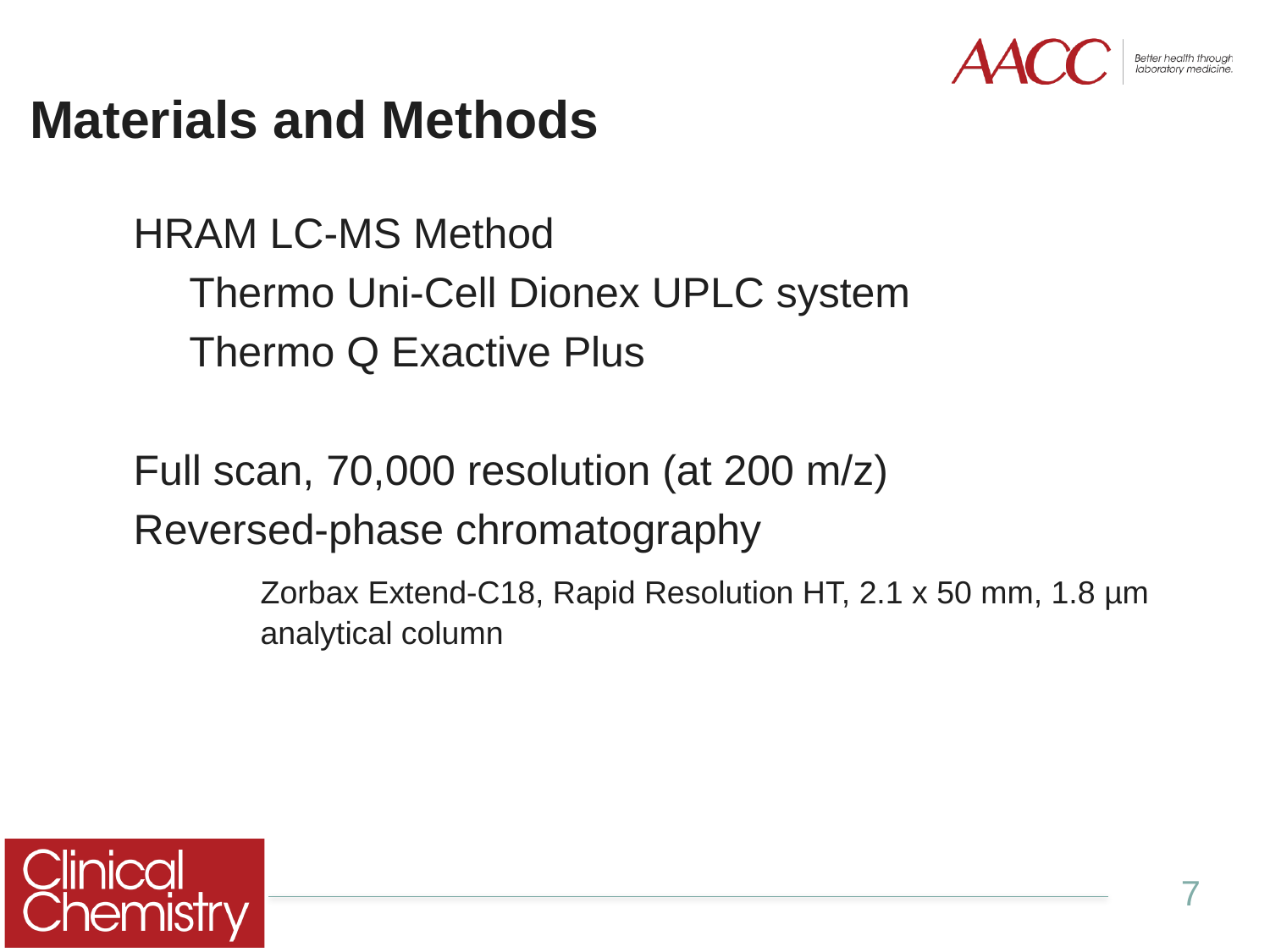

# Materials and Methods
HRAM LC-MS Method
Thermo Uni-Cell Dionex UPLC system
Thermo Q Exactive Plus

Full scan, 70,000 resolution (at 200 m/z)
Reversed-phase chromatography
	Zorbax Extend-C18, Rapid Resolution HT, 2.1 x 50 mm, 1.8 µm 	analytical column
7